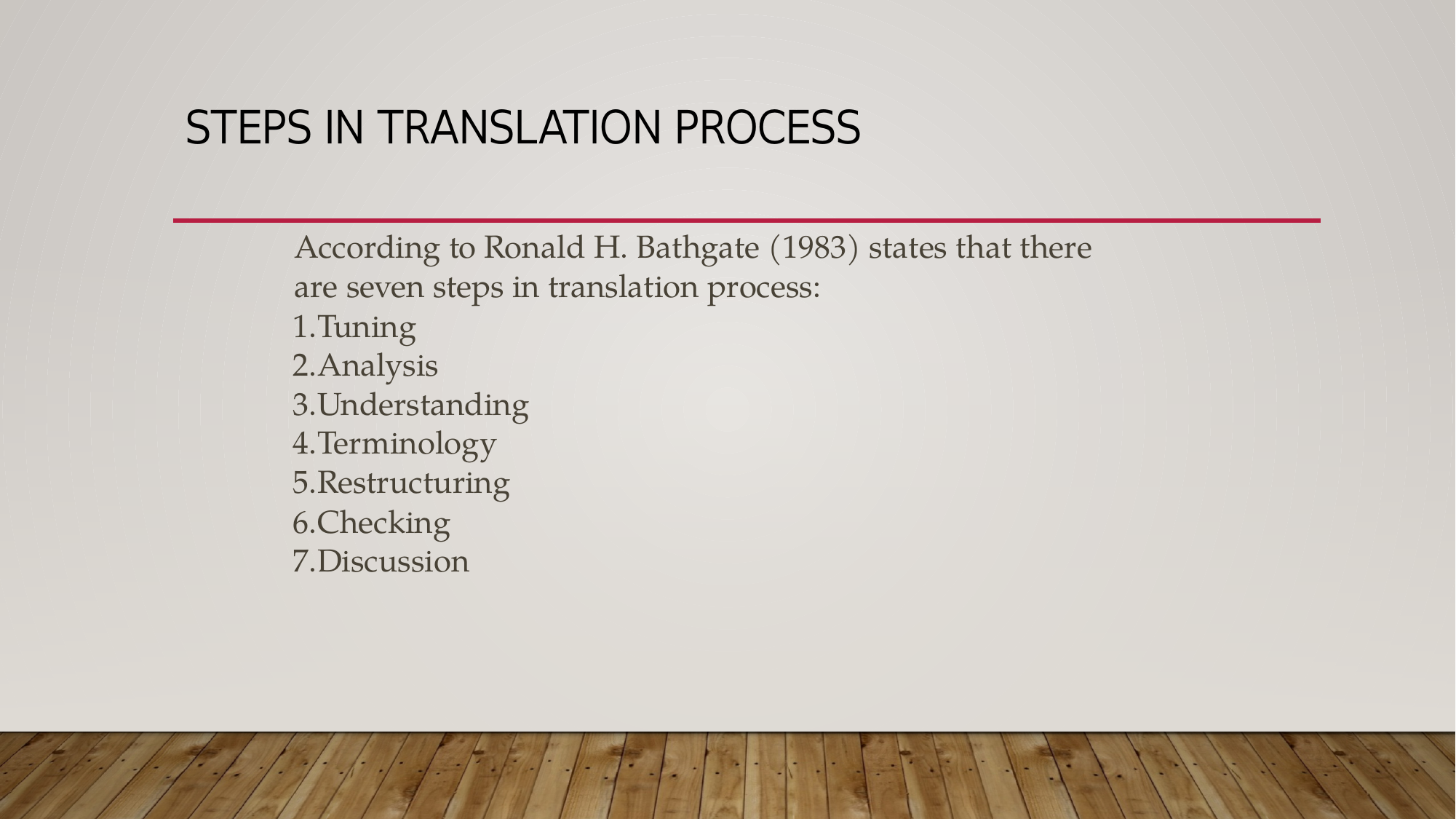

# Steps in Translation Process
According to Ronald H. Bathgate (1983) states that there are seven steps in translation process:
Tuning
Analysis
Understanding
Terminology
Restructuring
Checking
Discussion